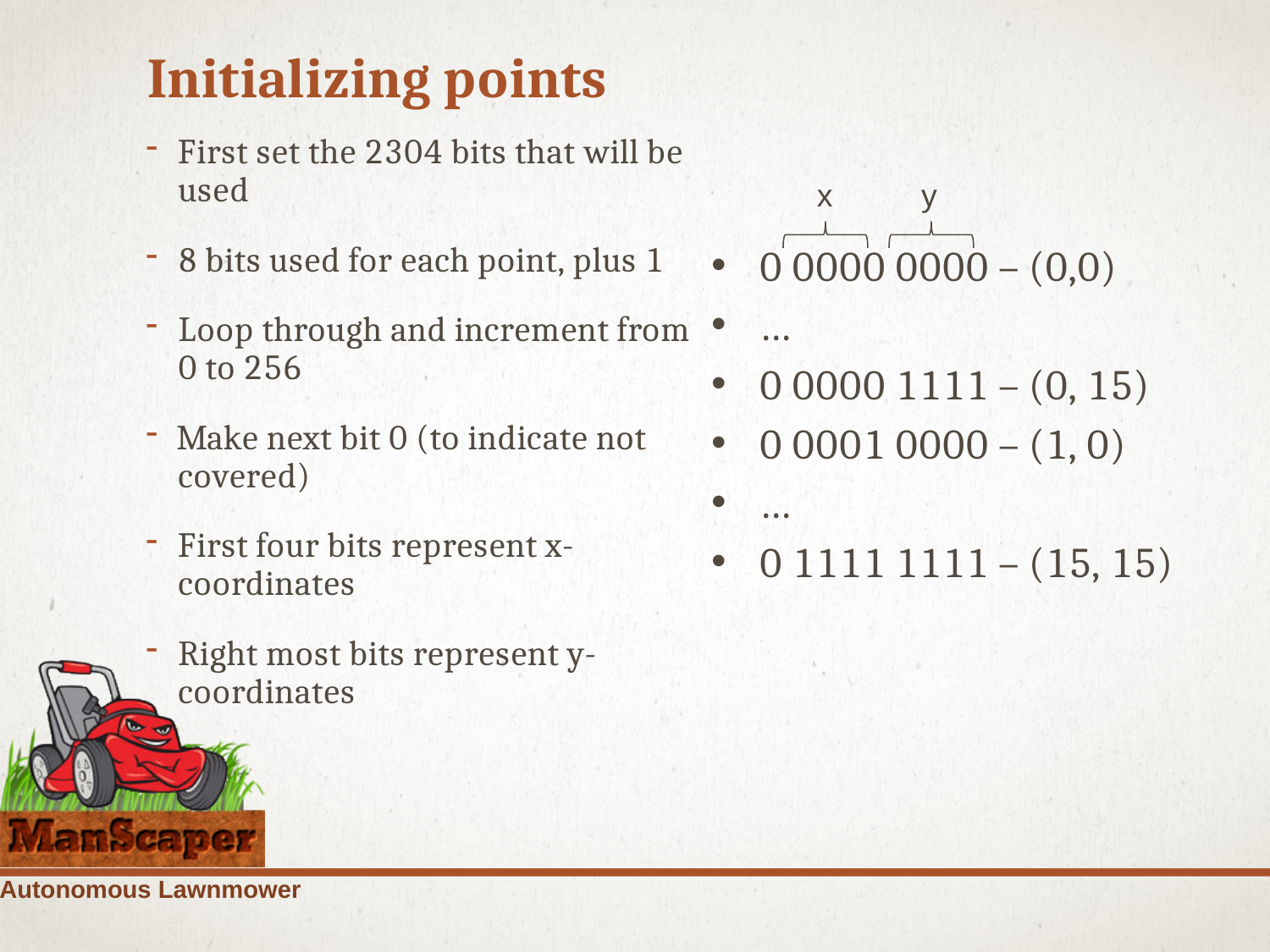

# Initializing points
First set the 2304 bits that will be used
8 bits used for each point, plus 1
Loop through and increment from 0 to 256
Make next bit 0 (to indicate not covered)
First four bits represent x-coordinates
Right most bits represent y-coordinates
x          y

0 0000 0000 – (0,0)
…
0 0000 1111 – (0, 15)
0 0001 0000 – (1, 0)
…
0 1111 1111 – (15, 15)